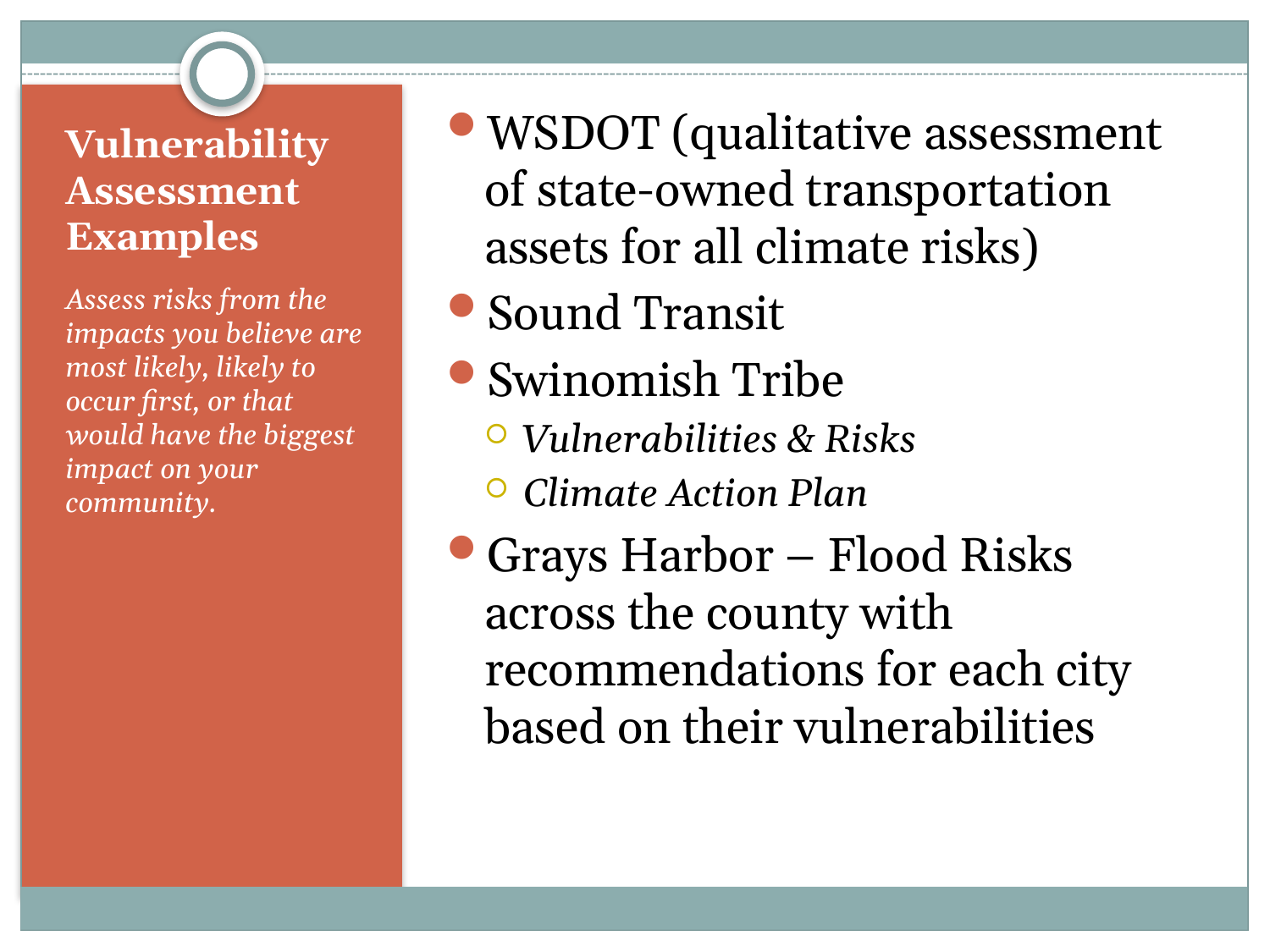

WSDOT (qualitative assessment of state-owned transportation assets for all climate risks)
Sound Transit
Swinomish Tribe
Vulnerabilities & Risks
Climate Action Plan
Grays Harbor – Flood Risks across the county with recommendations for each city based on their vulnerabilities
# Vulnerability Assessment Examples
Assess risks from the impacts you believe are most likely, likely to occur first, or that would have the biggest impact on your community.